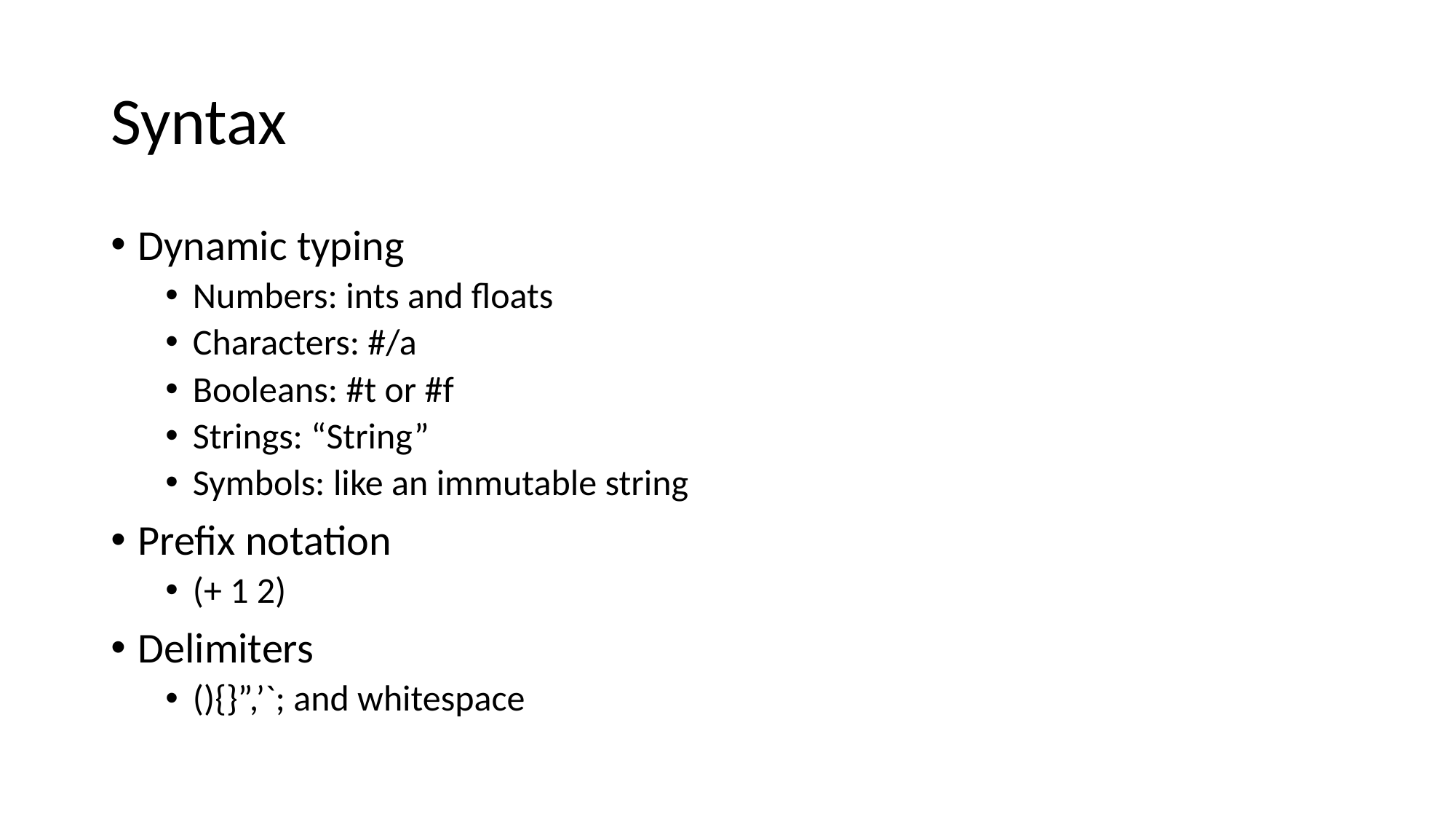

# Syntax
Dynamic typing
Numbers: ints and floats
Characters: #/a
Booleans: #t or #f
Strings: “String”
Symbols: like an immutable string
Prefix notation
(+ 1 2)
Delimiters
(){}”,’`; and whitespace